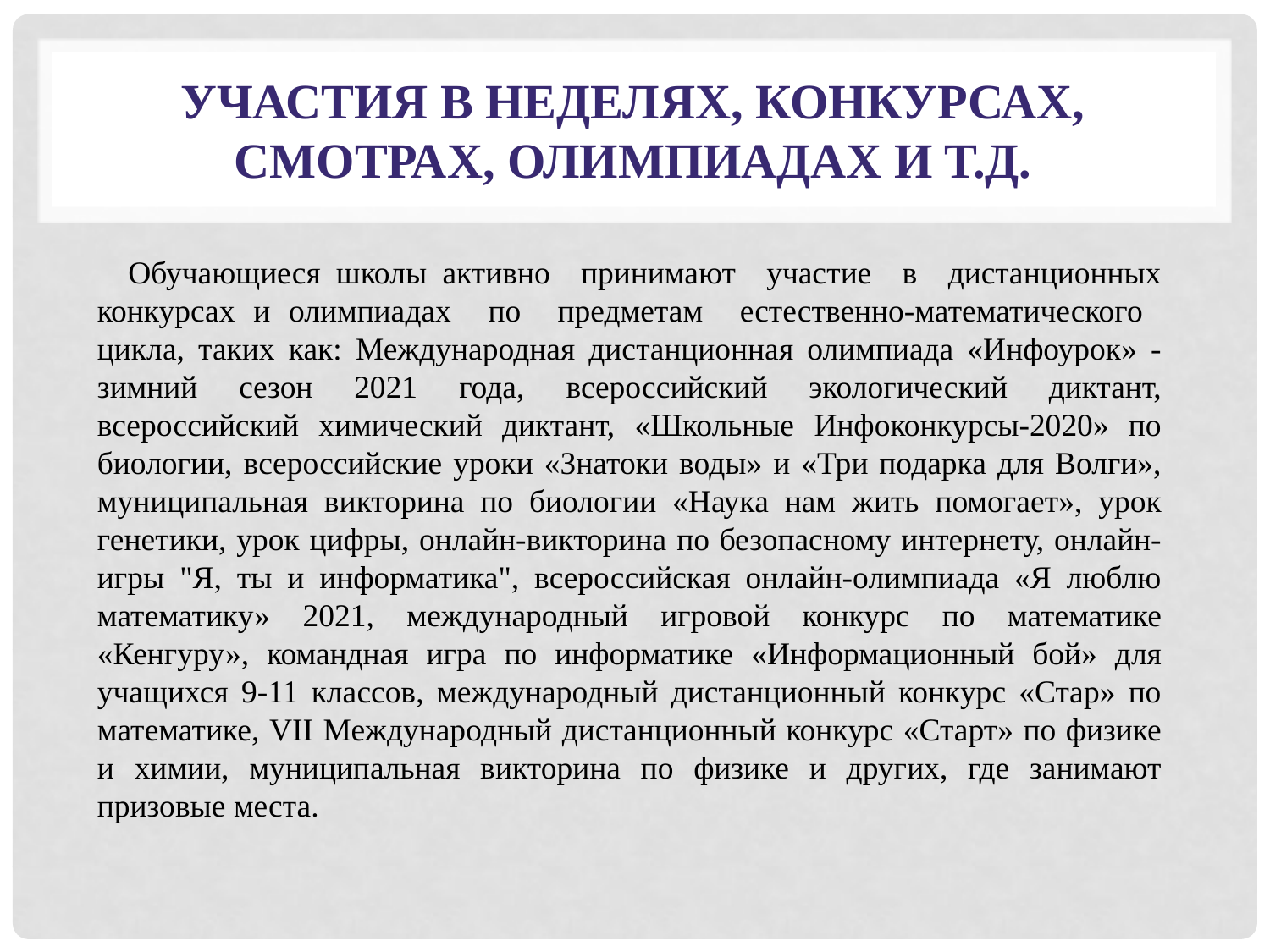

# Участия в НЕДЕЛЯХ, конкурсах, смотрах, олимпиадах и т.д.
  Обучающиеся школы активно  принимают  участие  в  дистанционных конкурсах и олимпиадах  по  предметам  естественно-математического  цикла, таких как: Международная дистанционная олимпиада «Инфоурок» - зимний сезон 2021 года, всероссийский экологический диктант, всероссийский химический диктант, «Школьные Инфоконкурсы-2020» по биологии, всероссийские уроки «Знатоки воды» и «Три подарка для Волги», муниципальная викторина по биологии «Наука нам жить помогает», урок генетики, урок цифры, онлайн-викторина по безопасному интернету, онлайн-игры "Я, ты и информатика", всероссийская онлайн-олимпиада «Я люблю математику» 2021, международный игровой конкурс по математике «Кенгуру», командная игра по информатике «Информационный бой» для учащихся 9-11 классов, международный дистанционный конкурс «Стар» по математике, VII Международный дистанционный конкурс «Старт» по физике и химии, муниципальная викторина по физике и других, где занимают призовые места.